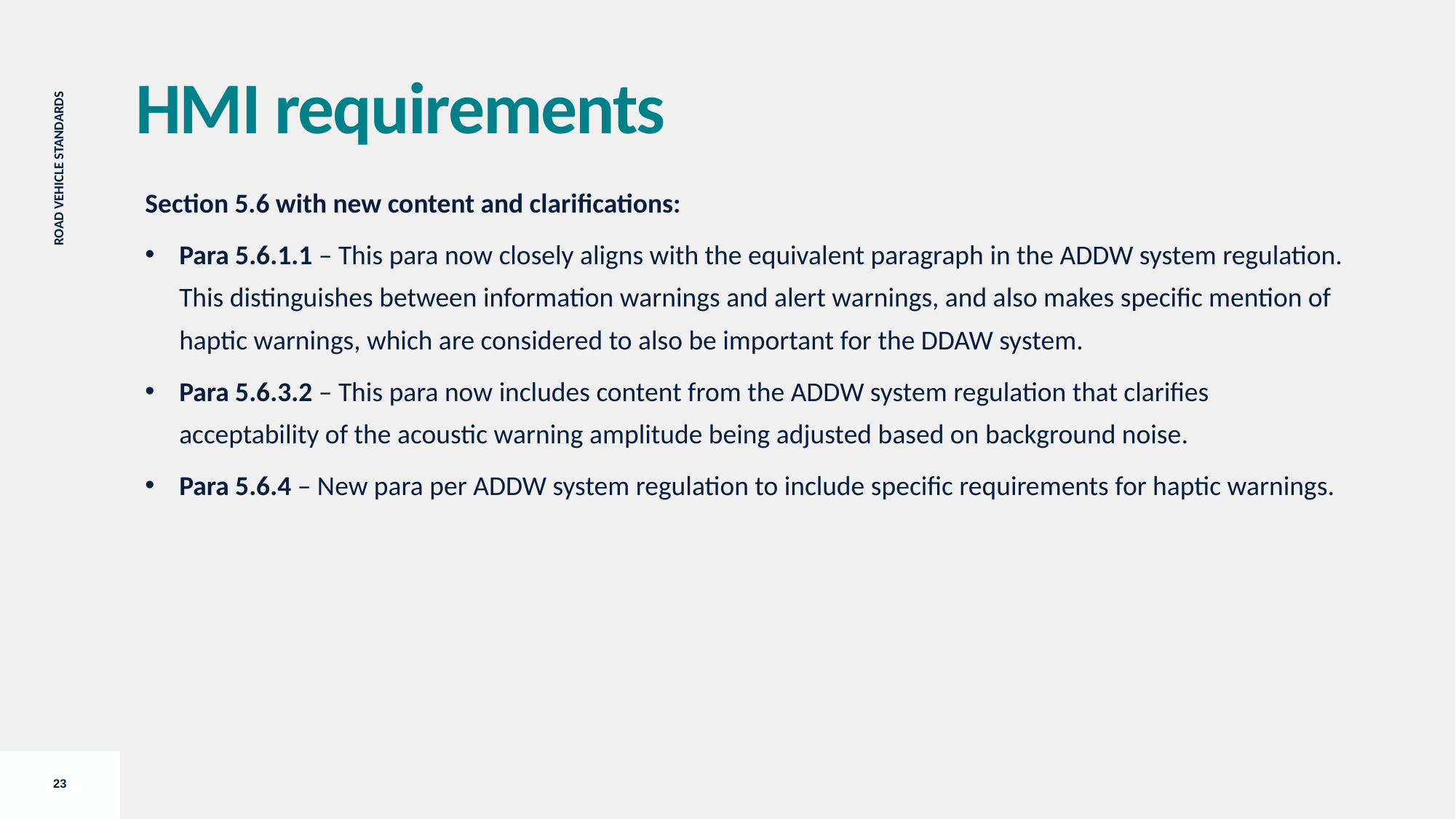

HMI requirements
Section 5.6 with new content and clarifications:
Para 5.6.1.1 – This para now closely aligns with the equivalent paragraph in the ADDW system regulation. This distinguishes between information warnings and alert warnings, and also makes specific mention of haptic warnings, which are considered to also be important for the DDAW system.
Para 5.6.3.2 – This para now includes content from the ADDW system regulation that clarifies acceptability of the acoustic warning amplitude being adjusted based on background noise.
Para 5.6.4 – New para per ADDW system regulation to include specific requirements for haptic warnings.